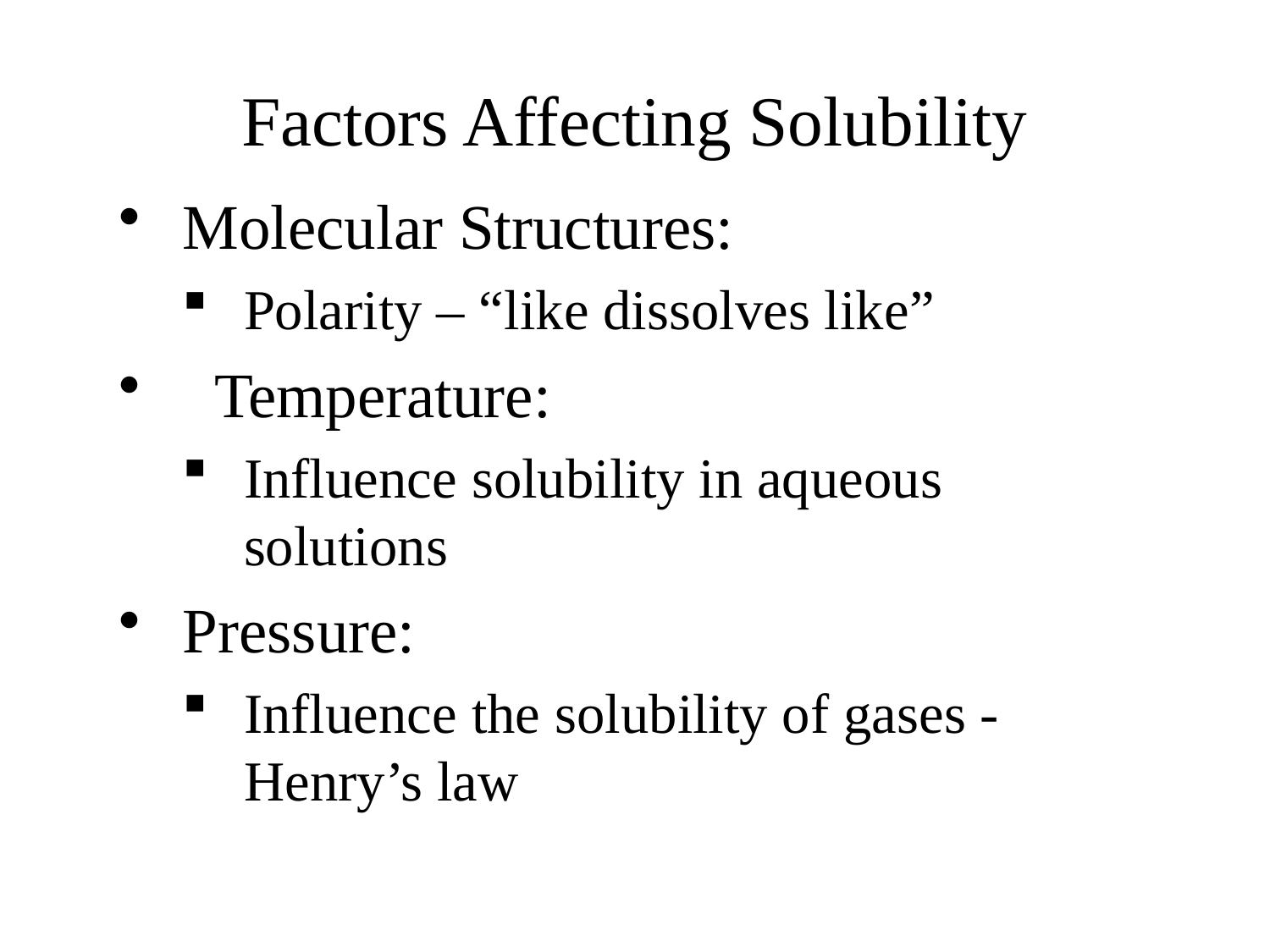

# Factors Affecting Solubility
Molecular Structures:
Polarity – “like dissolves like”
  Temperature:
Influence solubility in aqueous solutions
Pressure:
Influence the solubility of gases - Henry’s law